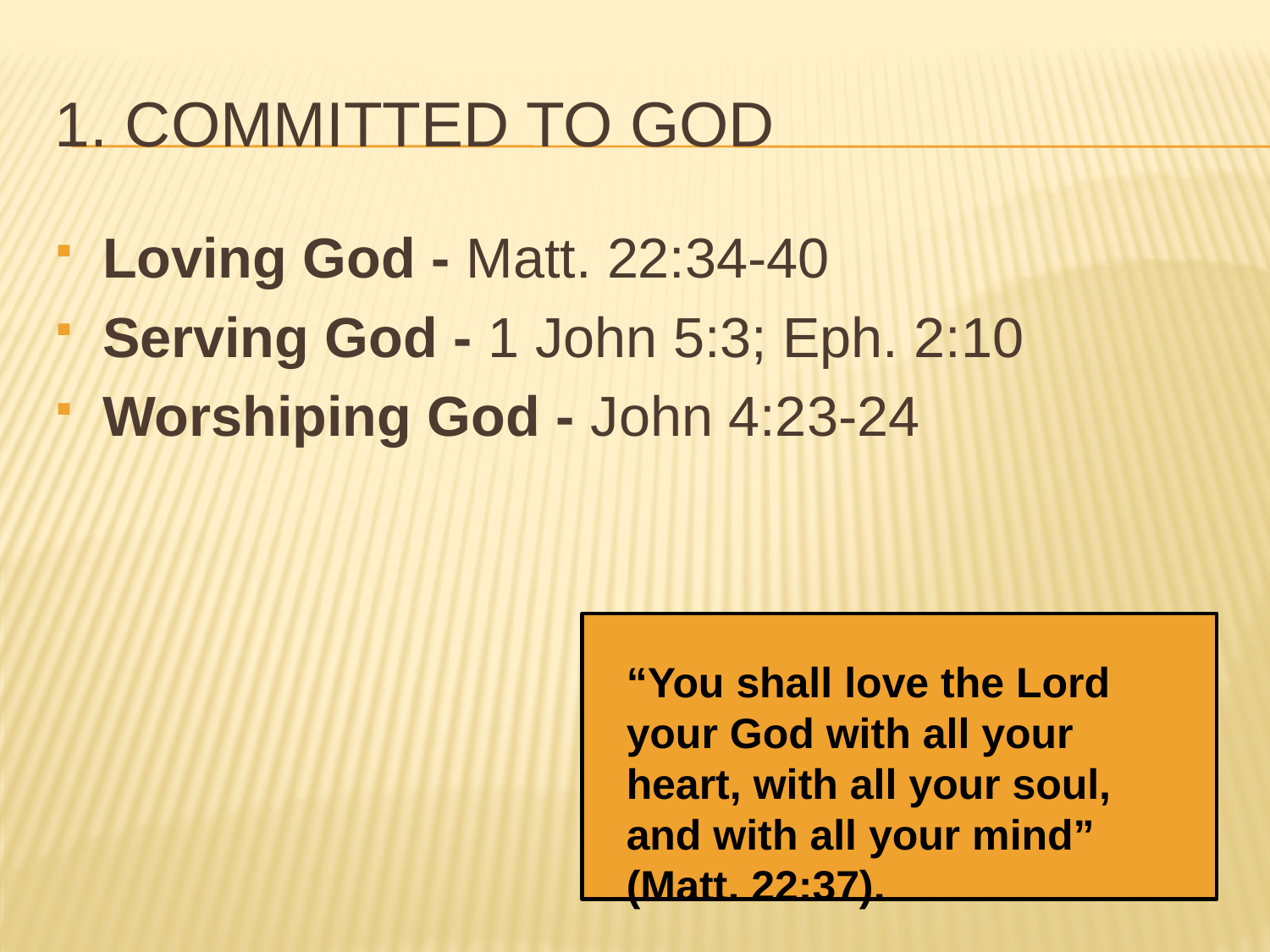

# 1. Committed to God
Loving God - Matt. 22:34-40
Serving God - 1 John 5:3; Eph. 2:10
Worshiping God - John 4:23-24

“You shall love the Lord your God with all your heart, with all your soul, and with all your mind” (Matt. 22:37).